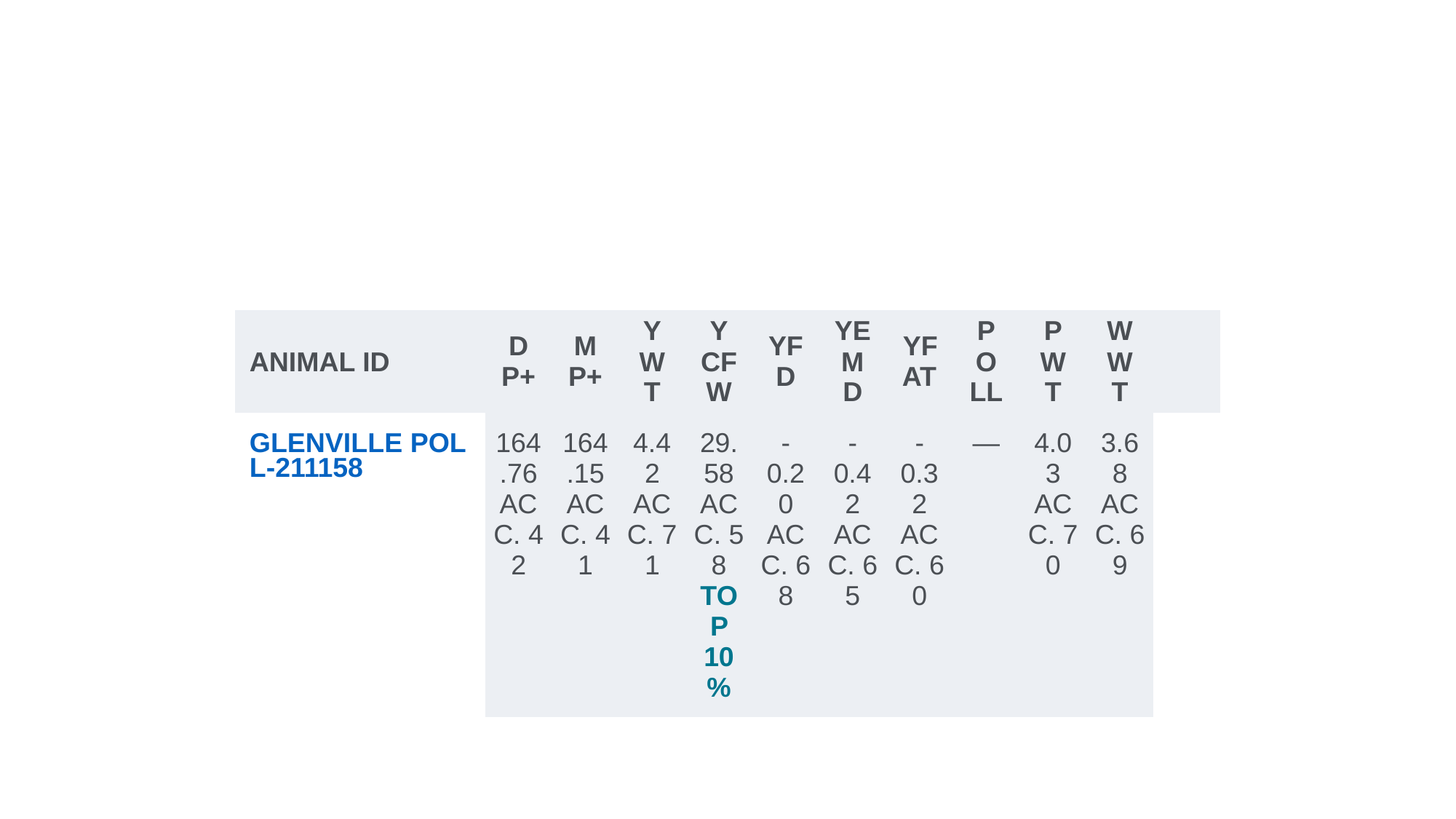

#
| ANIMAL ID | DP+ | MP+ | YWT | YCFW | YFD | YEMD | YFAT | POLL | PWT | WWT |  |
| --- | --- | --- | --- | --- | --- | --- | --- | --- | --- | --- | --- |
| GLENVILLE POLL-211158 | 164.76 ACC. 42 | 164.15 ACC. 41 | 4.42 ACC. 71 | 29.58 ACC. 58 TOP 10% | -0.20 ACC. 68 | -0.42 ACC. 65 | -0.32 ACC. 60 | — | 4.03 ACC. 70 | 3.68 ACC. 69 |  |